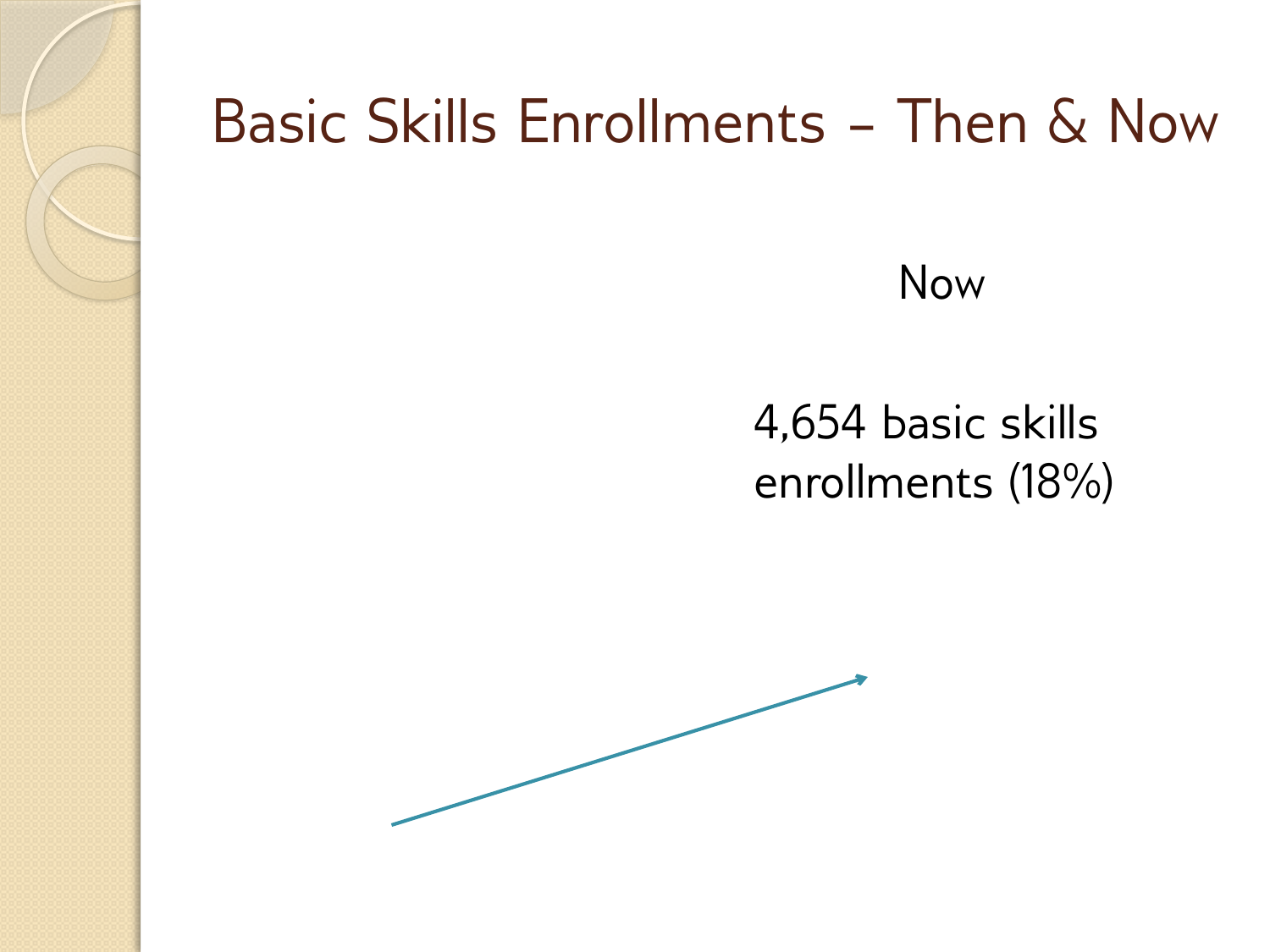

# Basic Skills Enrollments – Then & Now
Now

4,654 basic skills enrollments (18%)

### Chart: Then

| Category |
|---|